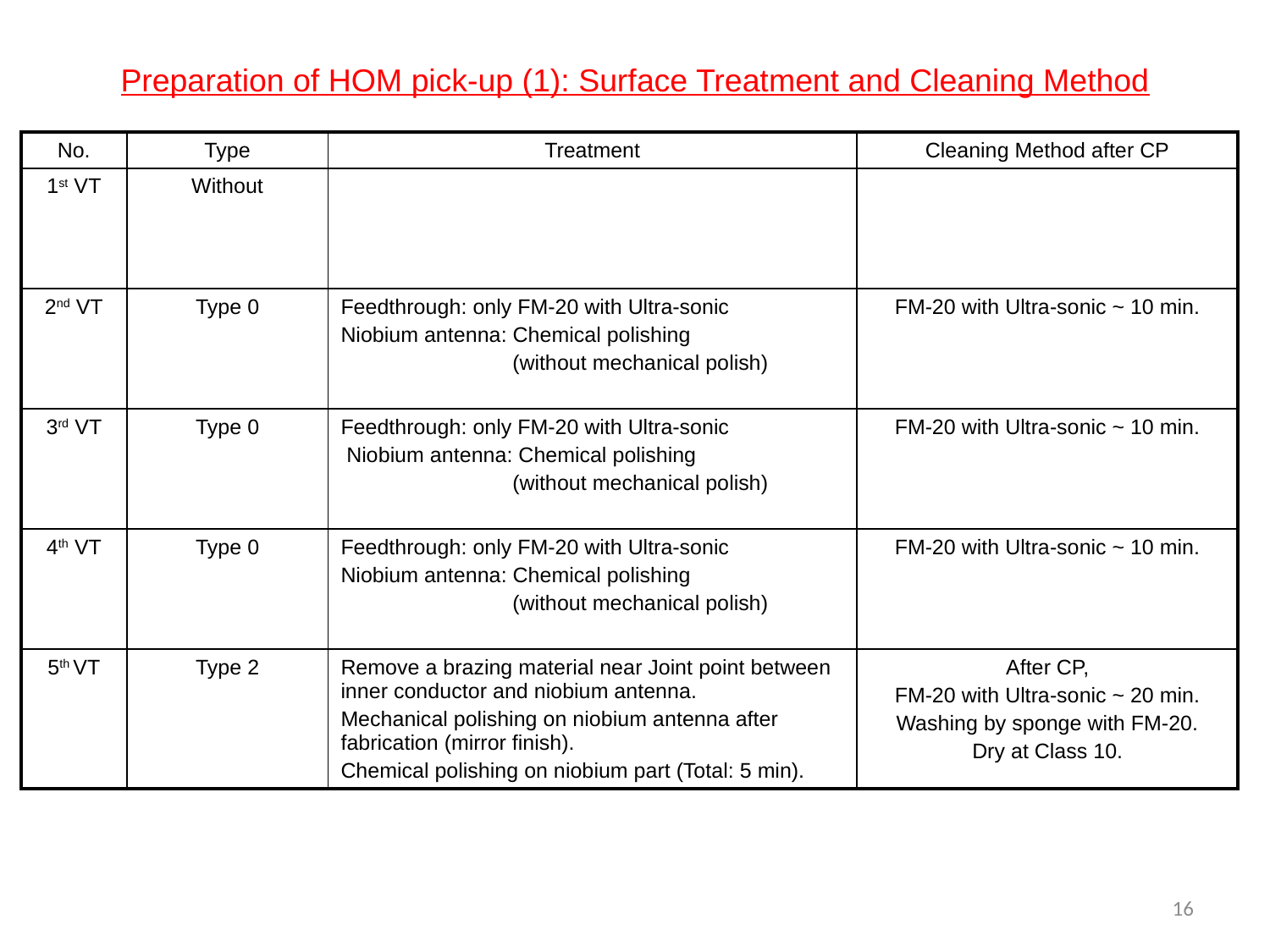

Preparation of HOM pick-up (1): Surface Treatment and Cleaning Method
| No. | Type | Treatment | Cleaning Method after CP |
| --- | --- | --- | --- |
| 1st VT | Without |  |  |
| 2nd VT | Type 0 | Feedthrough: only FM-20 with Ultra-sonic Niobium antenna: Chemical polishing (without mechanical polish) | FM-20 with Ultra-sonic ~ 10 min. |
| 3rd VT | Type 0 | Feedthrough: only FM-20 with Ultra-sonic Niobium antenna: Chemical polishing (without mechanical polish) | FM-20 with Ultra-sonic ~ 10 min. |
| 4th VT | Type 0 | Feedthrough: only FM-20 with Ultra-sonic Niobium antenna: Chemical polishing (without mechanical polish) | FM-20 with Ultra-sonic ~ 10 min. |
| 5th VT | Type 2 | Remove a brazing material near Joint point between inner conductor and niobium antenna. Mechanical polishing on niobium antenna after fabrication (mirror finish). Chemical polishing on niobium part (Total: 5 min). | After CP, FM-20 with Ultra-sonic ~ 20 min. Washing by sponge with FM-20. Dry at Class 10. |
16